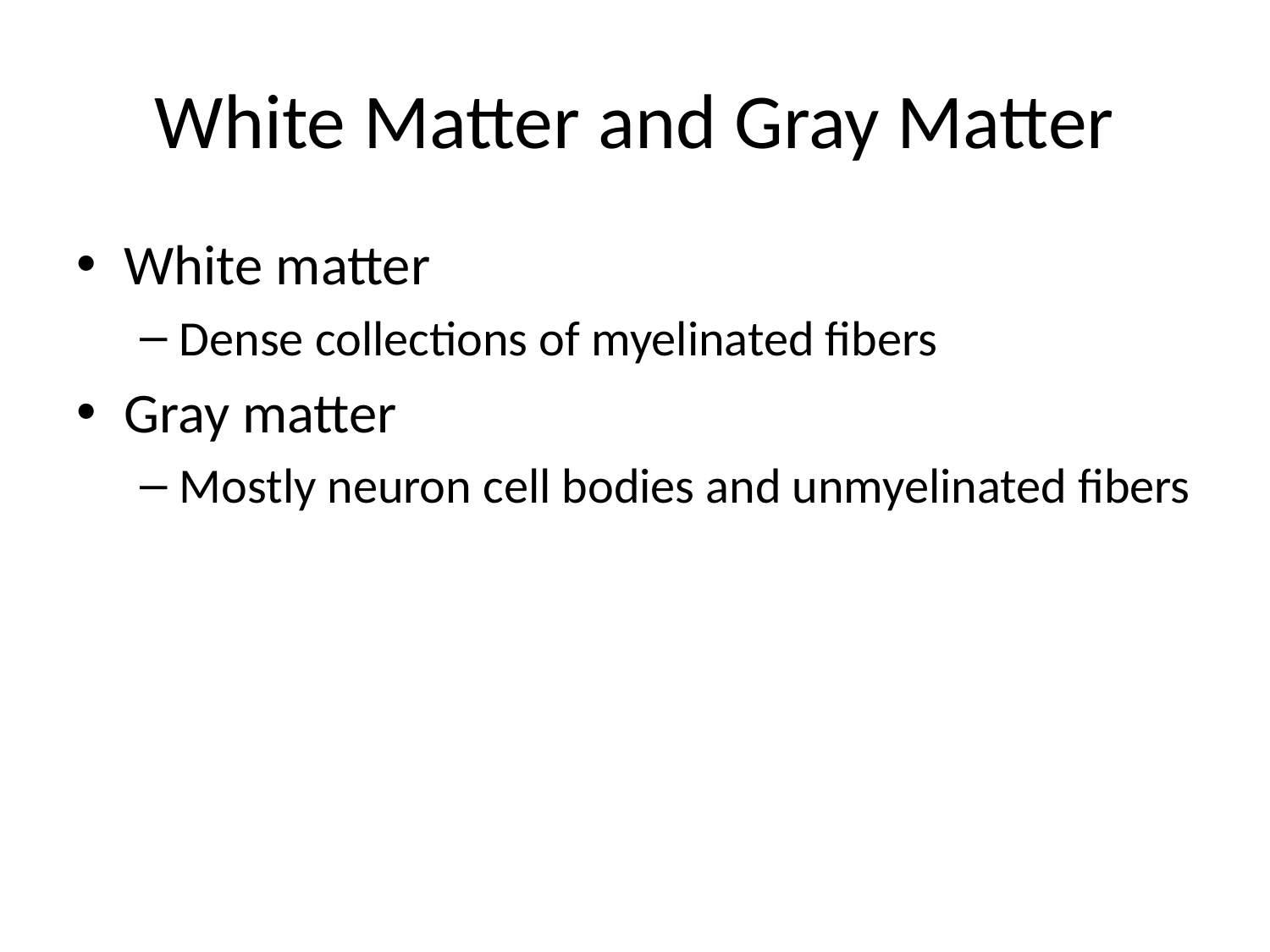

# White Matter and Gray Matter
White matter
Dense collections of myelinated fibers
Gray matter
Mostly neuron cell bodies and unmyelinated fibers